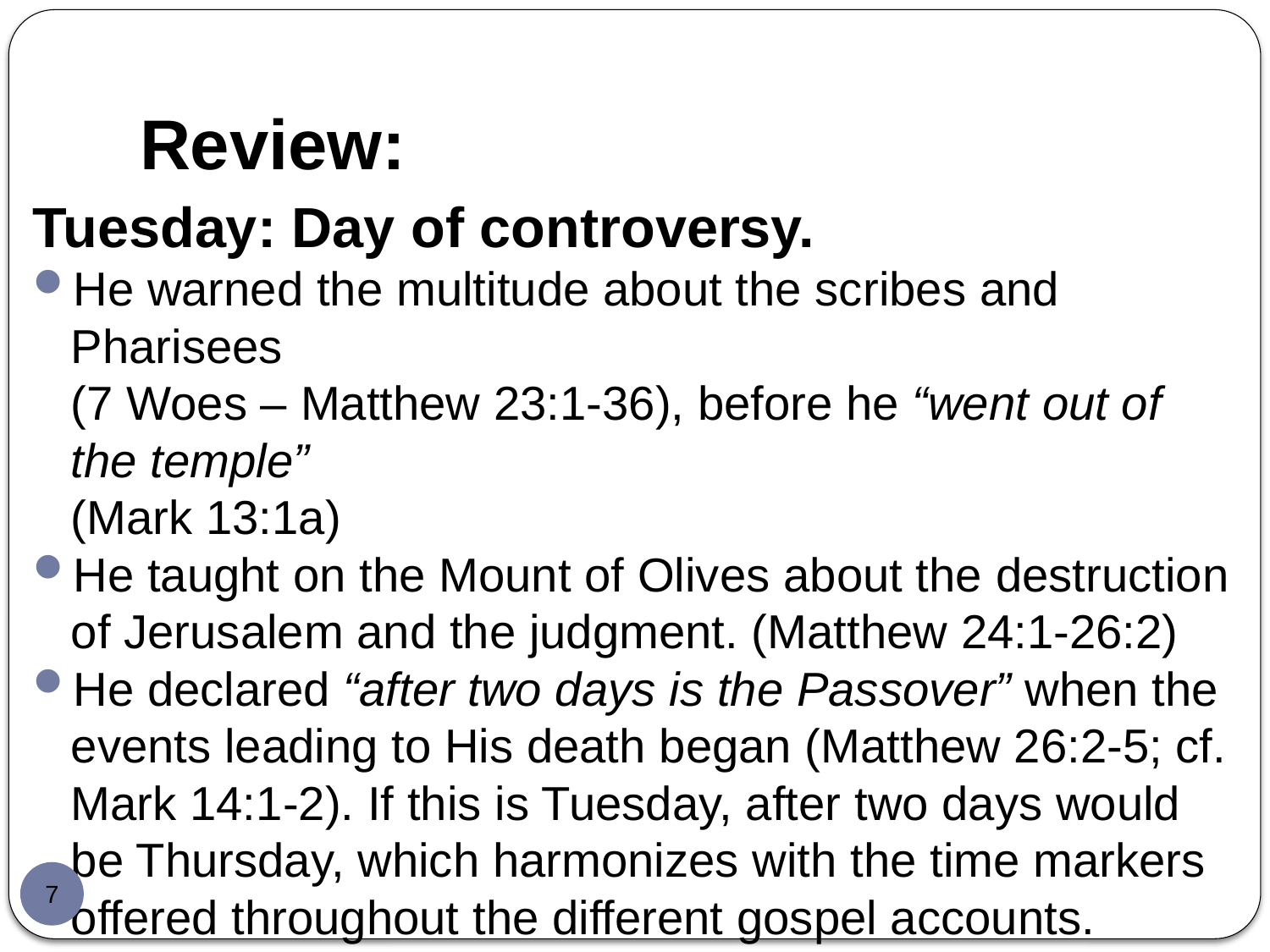

# Review:
Tuesday: Day of controversy.
He warned the multitude about the scribes and Pharisees
(7 Woes – Matthew 23:1-36), before he “went out of the temple”
(Mark 13:1a)
He taught on the Mount of Olives about the destruction of Jerusalem and the judgment. (Matthew 24:1-26:2)
He declared “after two days is the Passover” when the events leading to His death began (Matthew 26:2-5; cf. Mark 14:1-2). If this is Tuesday, after two days would be Thursday, which harmonizes with the time markers offered throughout the different gospel accounts.
“Every night he went out, and lodged in the mount that is called Olivet.” (Luke 21:37).
7